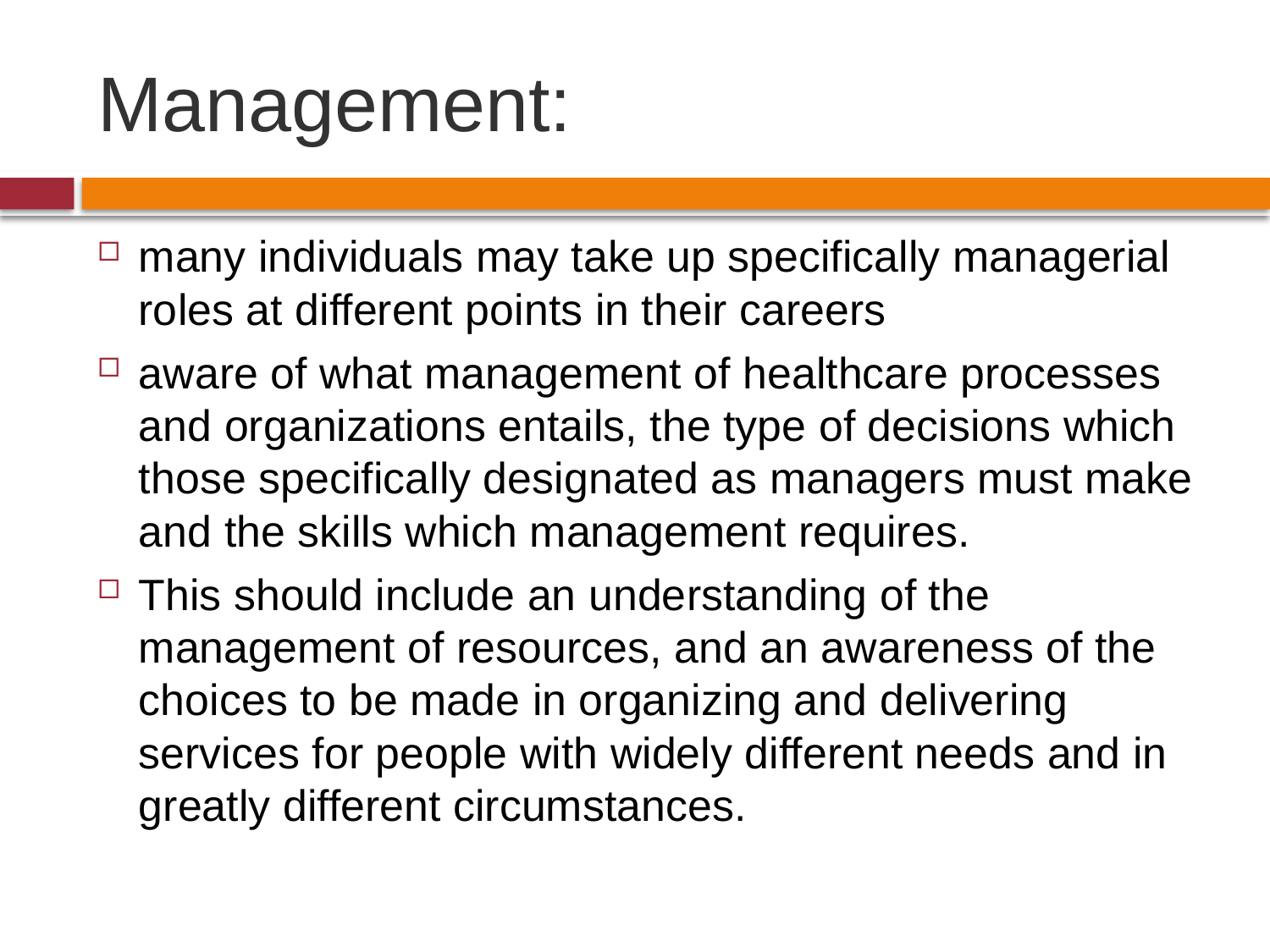

# Management:
many individuals may take up specifically managerial roles at different points in their careers
aware of what management of healthcare processes and organizations entails, the type of decisions which those specifically designated as managers must make and the skills which management requires.
This should include an understanding of the management of resources, and an awareness of the choices to be made in organizing and delivering services for people with widely different needs and in greatly different circumstances.